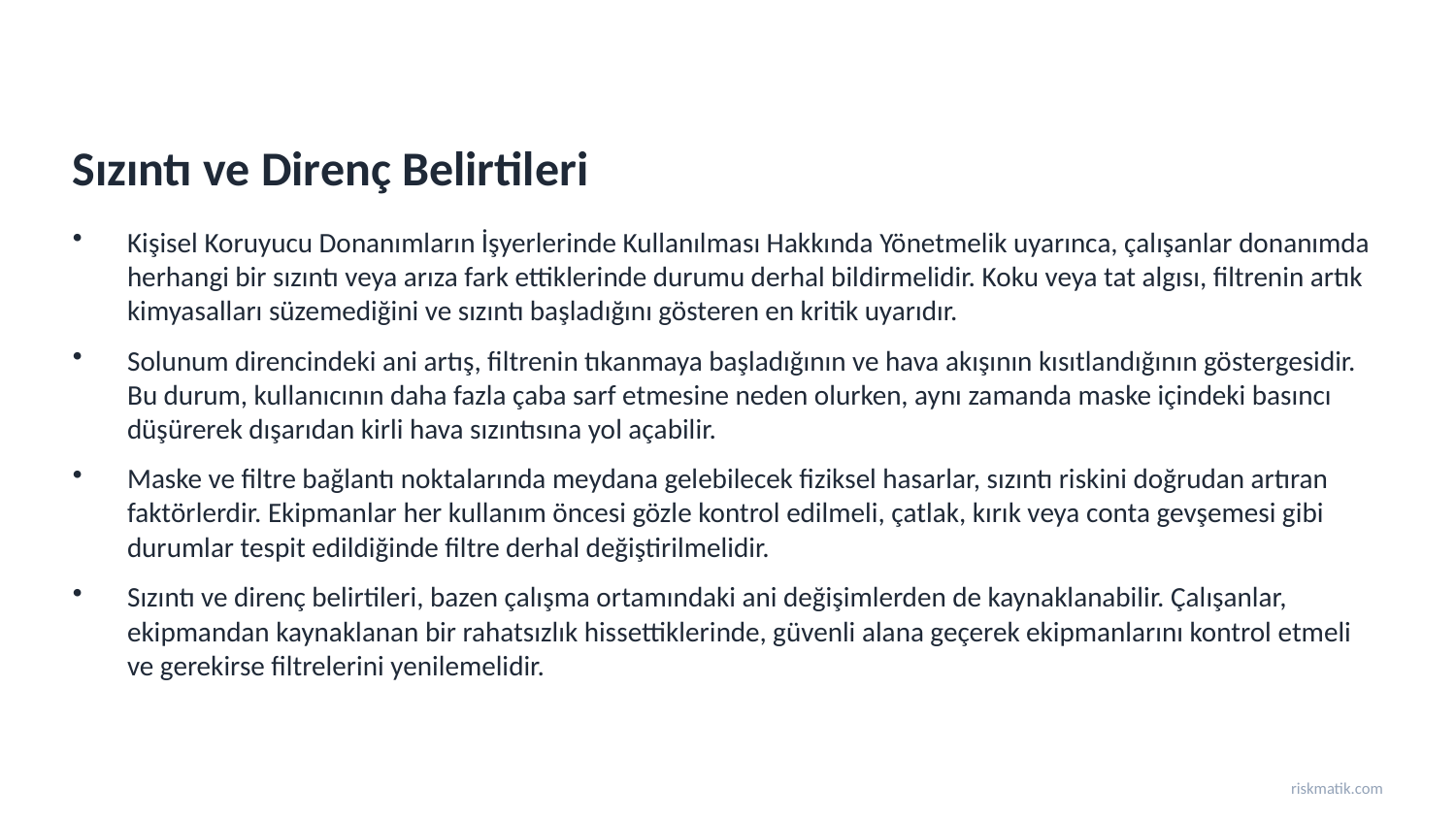

Sızıntı ve Direnç Belirtileri
Kişisel Koruyucu Donanımların İşyerlerinde Kullanılması Hakkında Yönetmelik uyarınca, çalışanlar donanımda herhangi bir sızıntı veya arıza fark ettiklerinde durumu derhal bildirmelidir. Koku veya tat algısı, filtrenin artık kimyasalları süzemediğini ve sızıntı başladığını gösteren en kritik uyarıdır.
Solunum direncindeki ani artış, filtrenin tıkanmaya başladığının ve hava akışının kısıtlandığının göstergesidir. Bu durum, kullanıcının daha fazla çaba sarf etmesine neden olurken, aynı zamanda maske içindeki basıncı düşürerek dışarıdan kirli hava sızıntısına yol açabilir.
Maske ve filtre bağlantı noktalarında meydana gelebilecek fiziksel hasarlar, sızıntı riskini doğrudan artıran faktörlerdir. Ekipmanlar her kullanım öncesi gözle kontrol edilmeli, çatlak, kırık veya conta gevşemesi gibi durumlar tespit edildiğinde filtre derhal değiştirilmelidir.
Sızıntı ve direnç belirtileri, bazen çalışma ortamındaki ani değişimlerden de kaynaklanabilir. Çalışanlar, ekipmandan kaynaklanan bir rahatsızlık hissettiklerinde, güvenli alana geçerek ekipmanlarını kontrol etmeli ve gerekirse filtrelerini yenilemelidir.
riskmatik.com